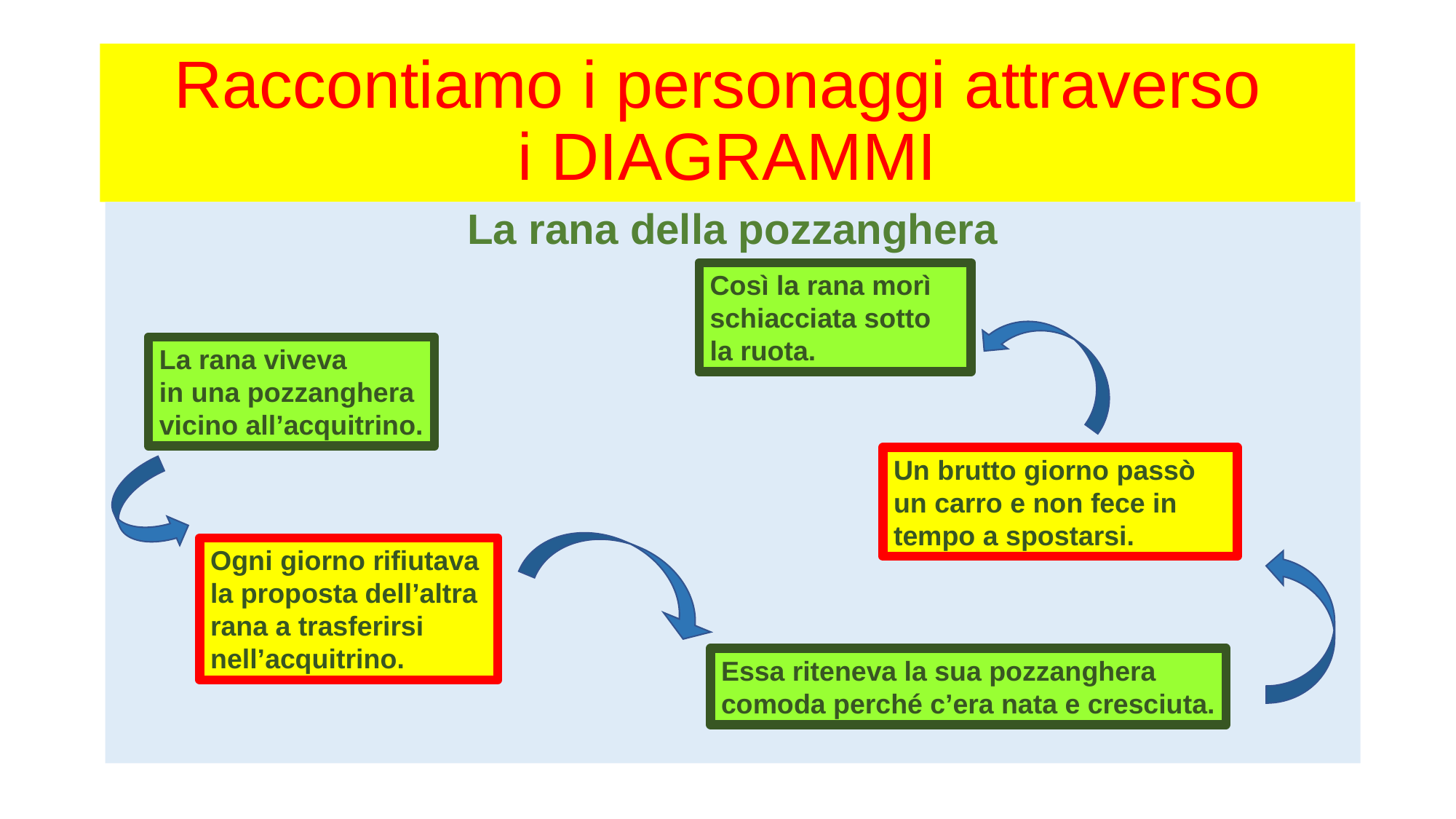

# Raccontiamo i personaggi attraverso i DIAGRAMMI
La rana della pozzanghera

Così la rana morì
schiacciata sotto
la ruota.

La rana viveva
in una pozzanghera
vicino all’acquitrino.
Un brutto giorno passò
un carro e non fece in tempo a spostarsi.

Ogni giorno rifiutava
la proposta dell’altra
rana a trasferirsi
nell’acquitrino.

Essa riteneva la sua pozzanghera
comoda perché c’era nata e cresciuta.